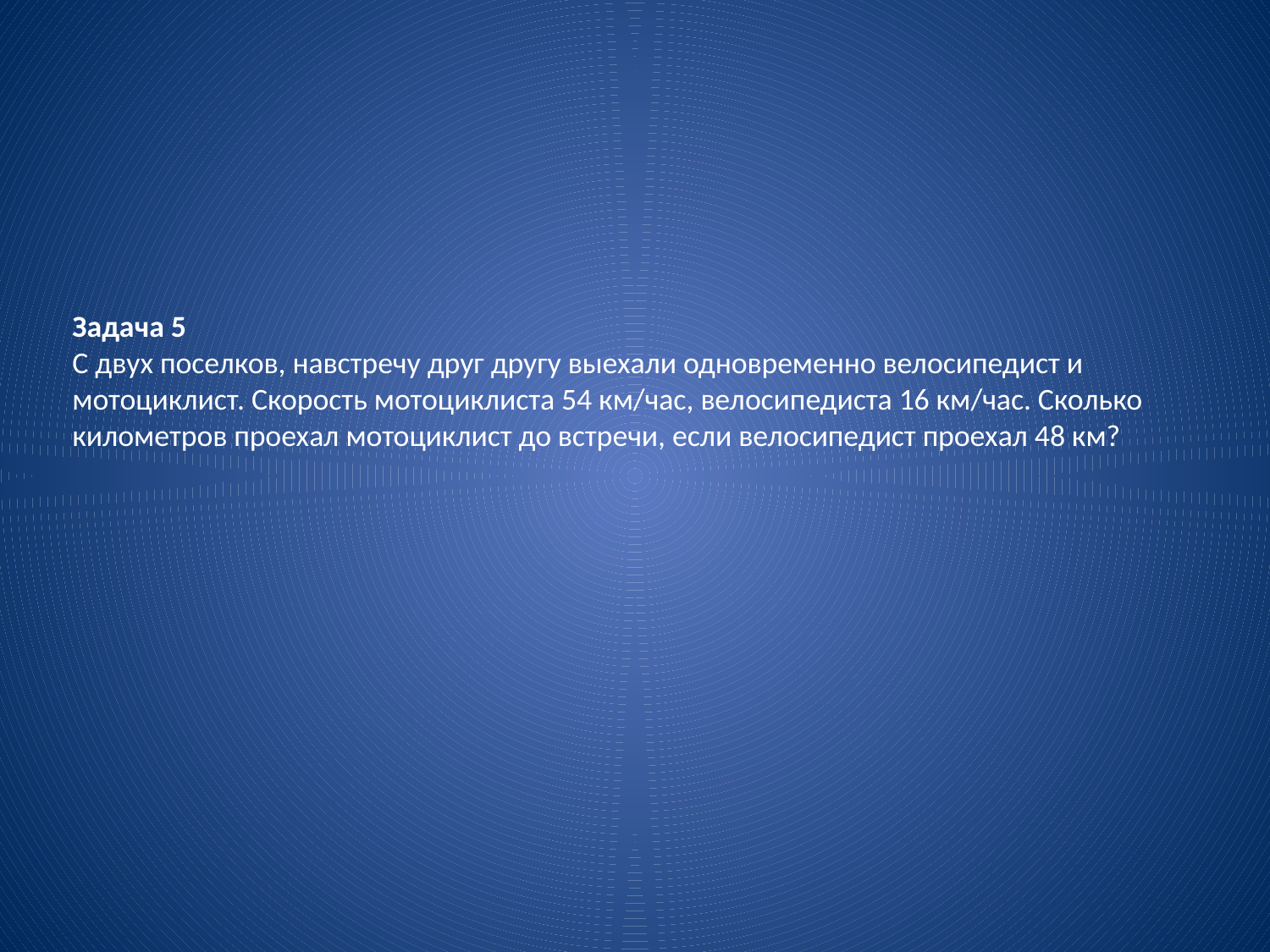

# Задача 5 С двух поселков, навстречу друг другу выехали одновременно велосипедист и мотоциклист. Скорость мотоциклиста 54 км/час, велосипедиста 16 км/час. Сколько километров проехал мотоциклист до встречи, если велосипедист проехал 48 км?